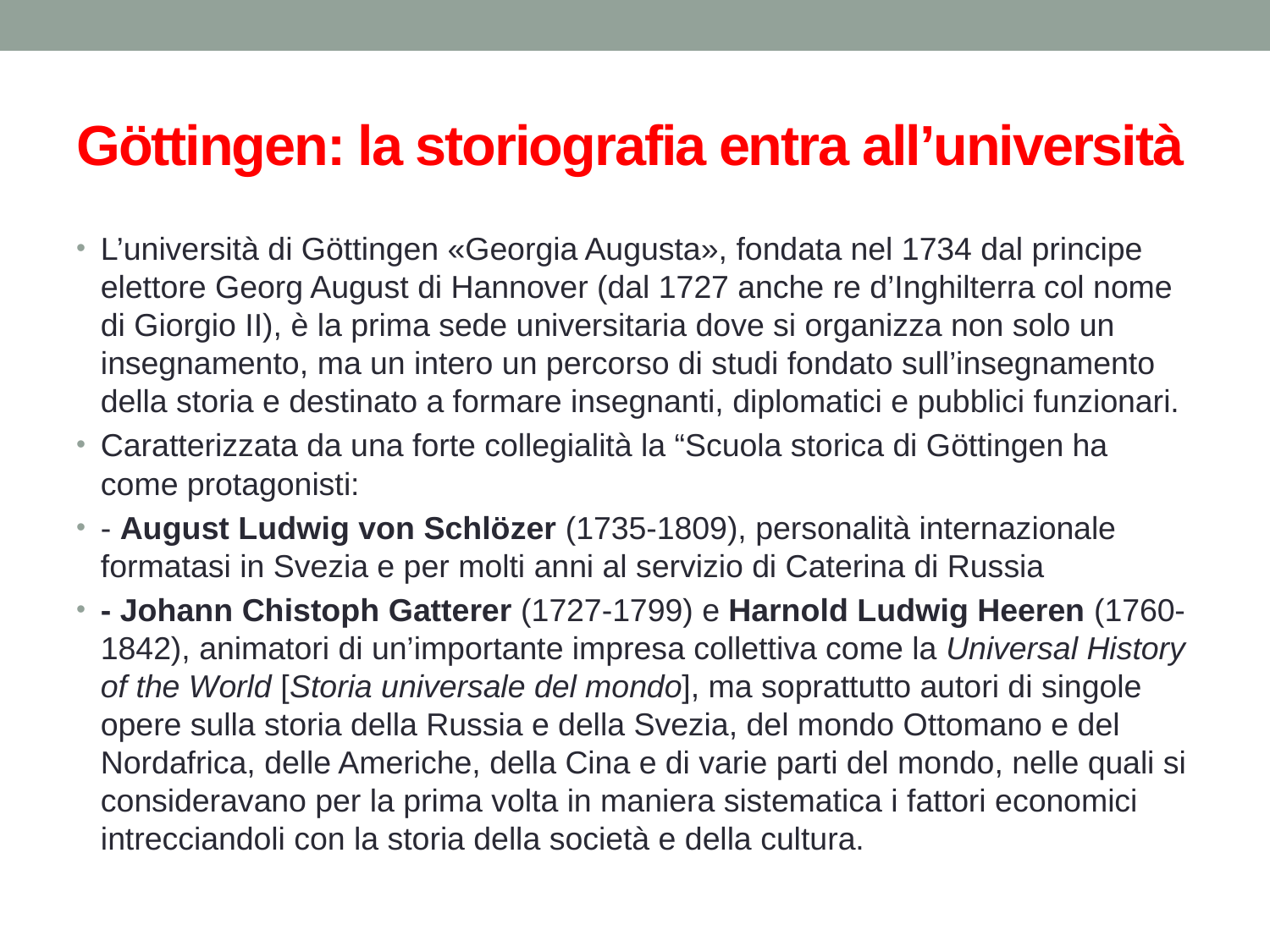

# Göttingen: la storiografia entra all’università
L’università di Göttingen «Georgia Augusta», fondata nel 1734 dal principe elettore Georg August di Hannover (dal 1727 anche re d’Inghilterra col nome di Giorgio II), è la prima sede universitaria dove si organizza non solo un insegnamento, ma un intero un percorso di studi fondato sull’insegnamento della storia e destinato a formare insegnanti, diplomatici e pubblici funzionari.
Caratterizzata da una forte collegialità la “Scuola storica di Göttingen ha come protagonisti:
- August Ludwig von Schlözer (1735-1809), personalità internazionale formatasi in Svezia e per molti anni al servizio di Caterina di Russia
- Johann Chistoph Gatterer (1727-1799) e Harnold Ludwig Heeren (1760-1842), animatori di un’importante impresa collettiva come la Universal History of the World [Storia universale del mondo], ma soprattutto autori di singole opere sulla storia della Russia e della Svezia, del mondo Ottomano e del Nordafrica, delle Americhe, della Cina e di varie parti del mondo, nelle quali si consideravano per la prima volta in maniera sistematica i fattori economici intrecciandoli con la storia della società e della cultura.